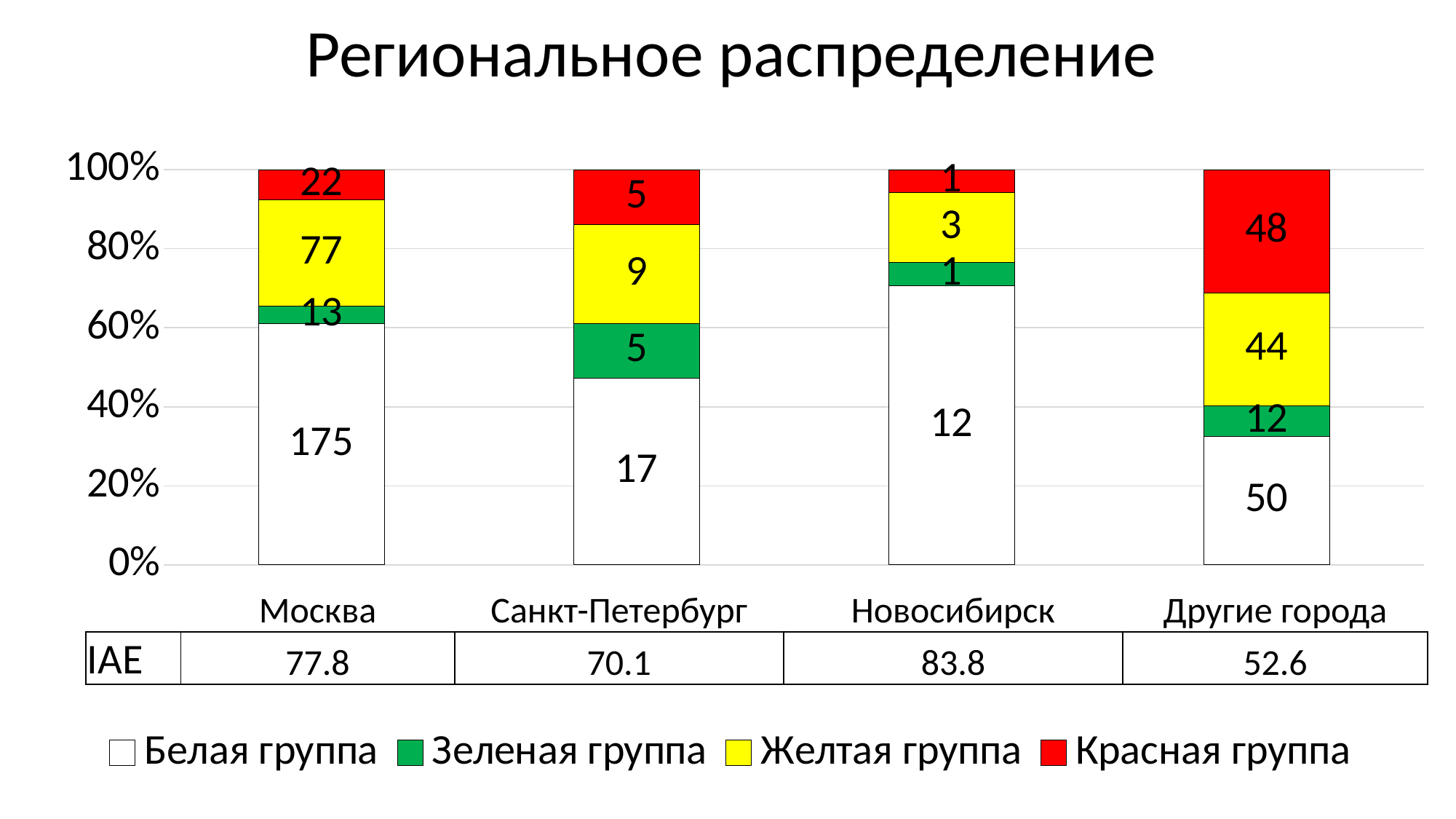

# Региональное распределение

### Chart

| Category | Белая группа | Зеленая группа | Желтая группа | Красная группа |
|---|---|---|---|---|
| Москва | 175.0 | 13.0 | 77.0 | 22.0 |
| Санкт-Петербург | 17.0 | 5.0 | 9.0 | 5.0 |
| Новосибирск | 12.0 | 1.0 | 3.0 | 1.0 |
| Другие города | 50.0 | 12.0 | 44.0 | 48.0 |
|  | Москва | Санкт-Петербург | Новосибирск | Другие города |
| --- | --- | --- | --- | --- |
| IAE | 77.8 | 70.1 | 83.8 | 52.6 |